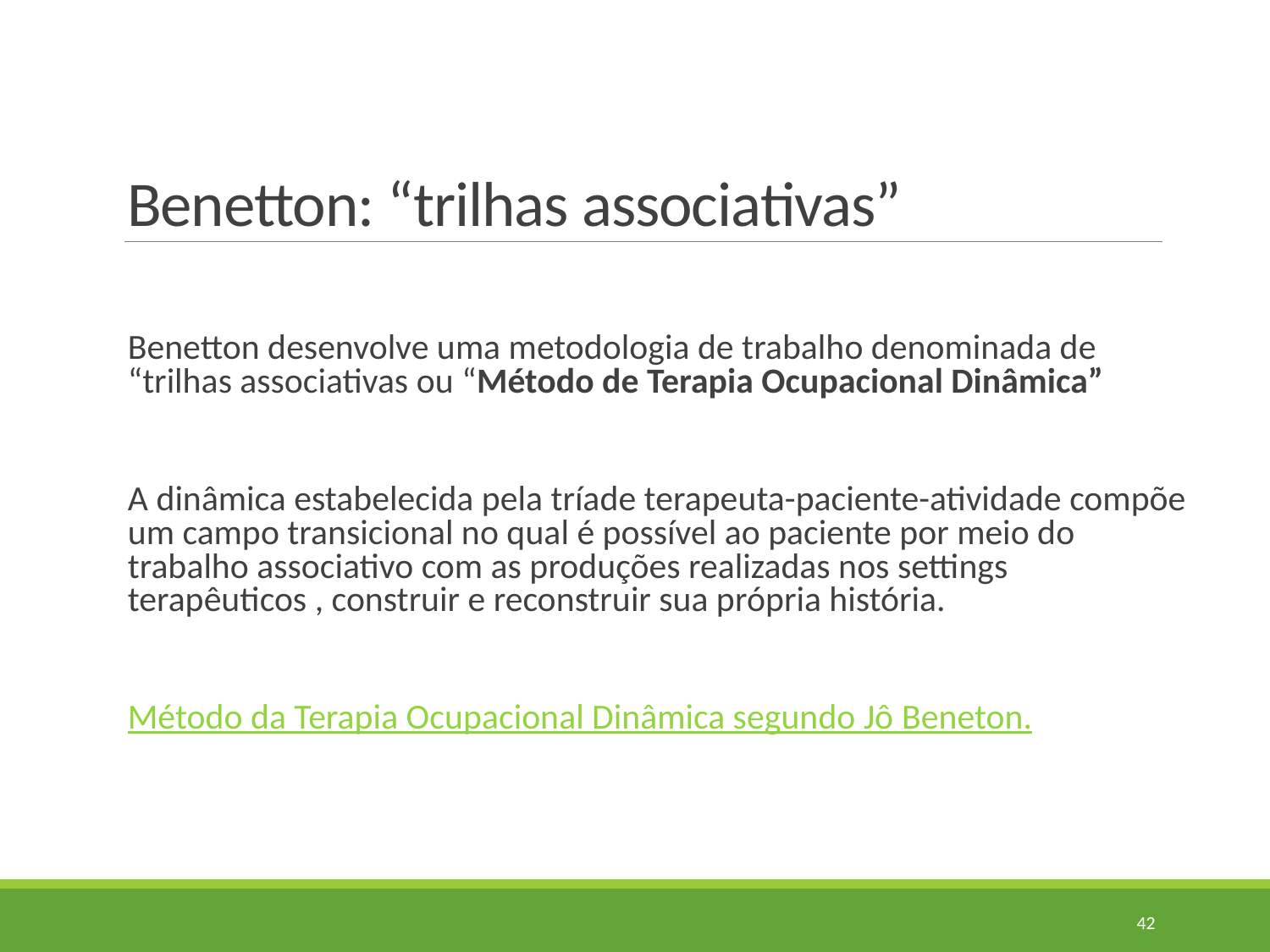

# Benetton: “trilhas associativas”
Benetton desenvolve uma metodologia de trabalho denominada de “trilhas associativas ou “Método de Terapia Ocupacional Dinâmica”

A dinâmica estabelecida pela tríade terapeuta-paciente-atividade compõe um campo transicional no qual é possível ao paciente por meio do trabalho associativo com as produções realizadas nos settings terapêuticos , construir e reconstruir sua própria história.

Método da Terapia Ocupacional Dinâmica segundo Jô Beneton.
42